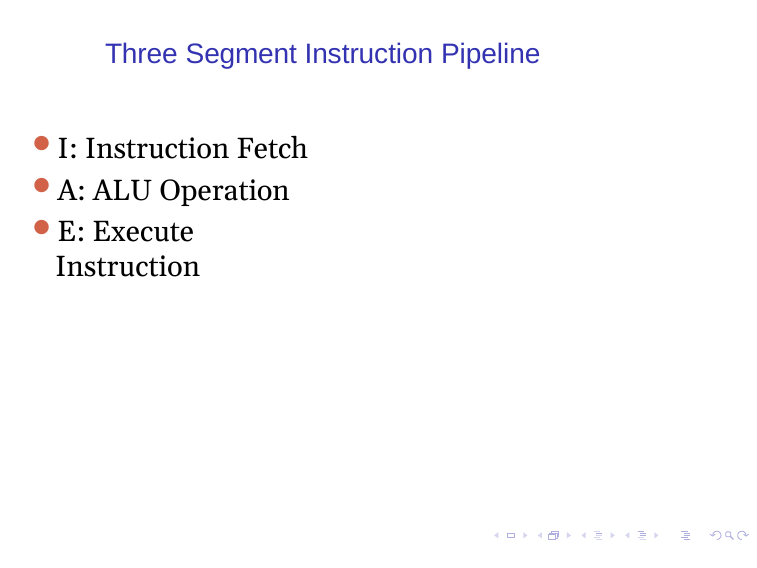

# Three Segment Instruction Pipeline
I: Instruction Fetch
A: ALU Operation
E: Execute Instruction